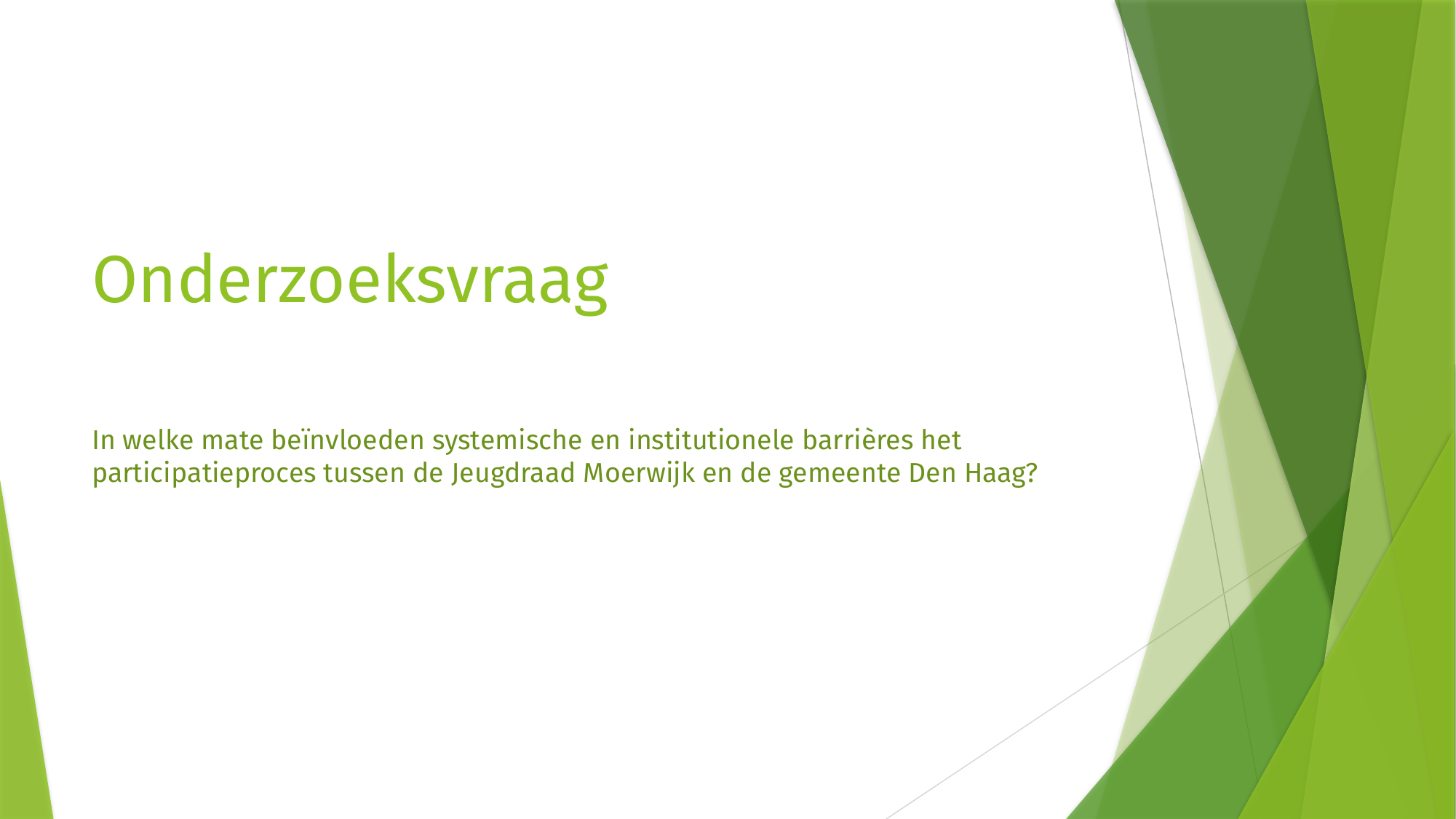

# Onderzoeksvraag
In welke mate beïnvloeden systemische en institutionele barrières het participatieproces tussen de Jeugdraad Moerwijk en de gemeente Den Haag?